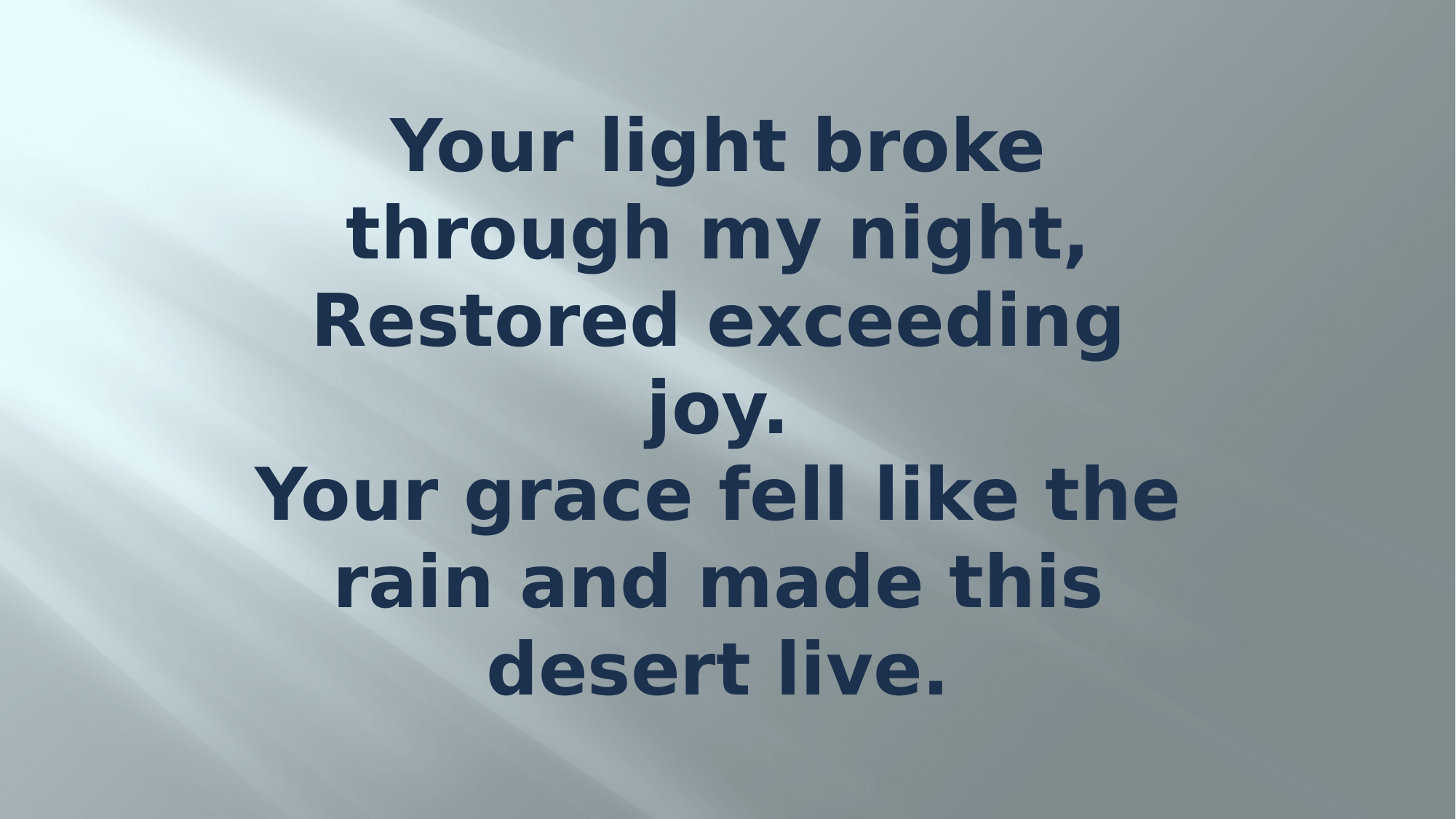

# Your light broke through my night, Restored exceeding joy. Your grace fell like the rain and made this desert live.